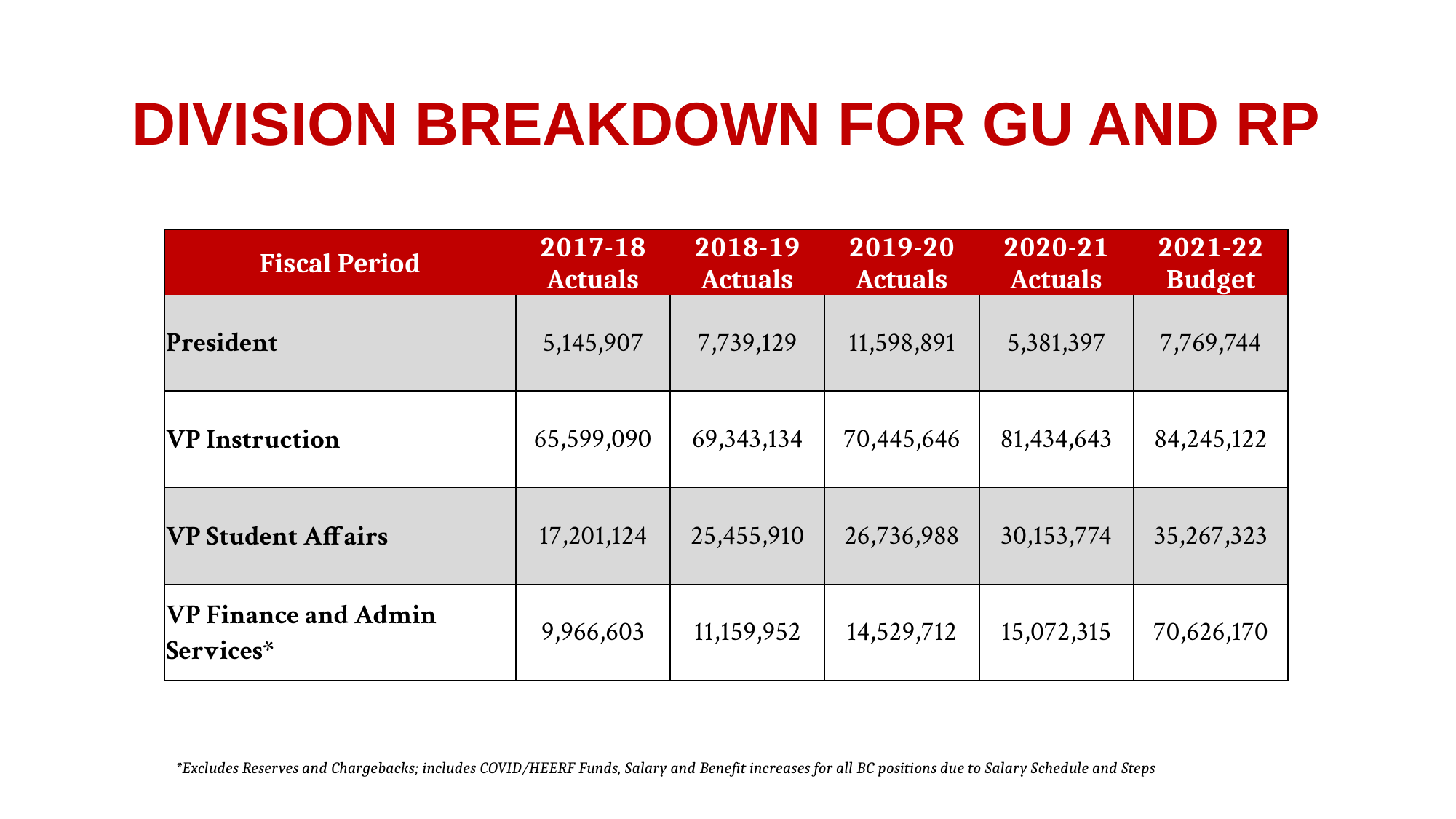

# Division Breakdown for GU and RP
| Fiscal Period | 2017-18 Actuals | 2018-19 Actuals | 2019-20 Actuals | 2020-21 Actuals | 2021-22 Budget |
| --- | --- | --- | --- | --- | --- |
| President | 5,145,907 | 7,739,129 | 11,598,891 | 5,381,397 | 7,769,744 |
| VP Instruction | 65,599,090 | 69,343,134 | 70,445,646 | 81,434,643 | 84,245,122 |
| VP Student Affairs | 17,201,124 | 25,455,910 | 26,736,988 | 30,153,774 | 35,267,323 |
| VP Finance and Admin Services\* | 9,966,603 | 11,159,952 | 14,529,712 | 15,072,315 | 70,626,170 |
*Excludes Reserves and Chargebacks; includes COVID/HEERF Funds, Salary and Benefit increases for all BC positions due to Salary Schedule and Steps